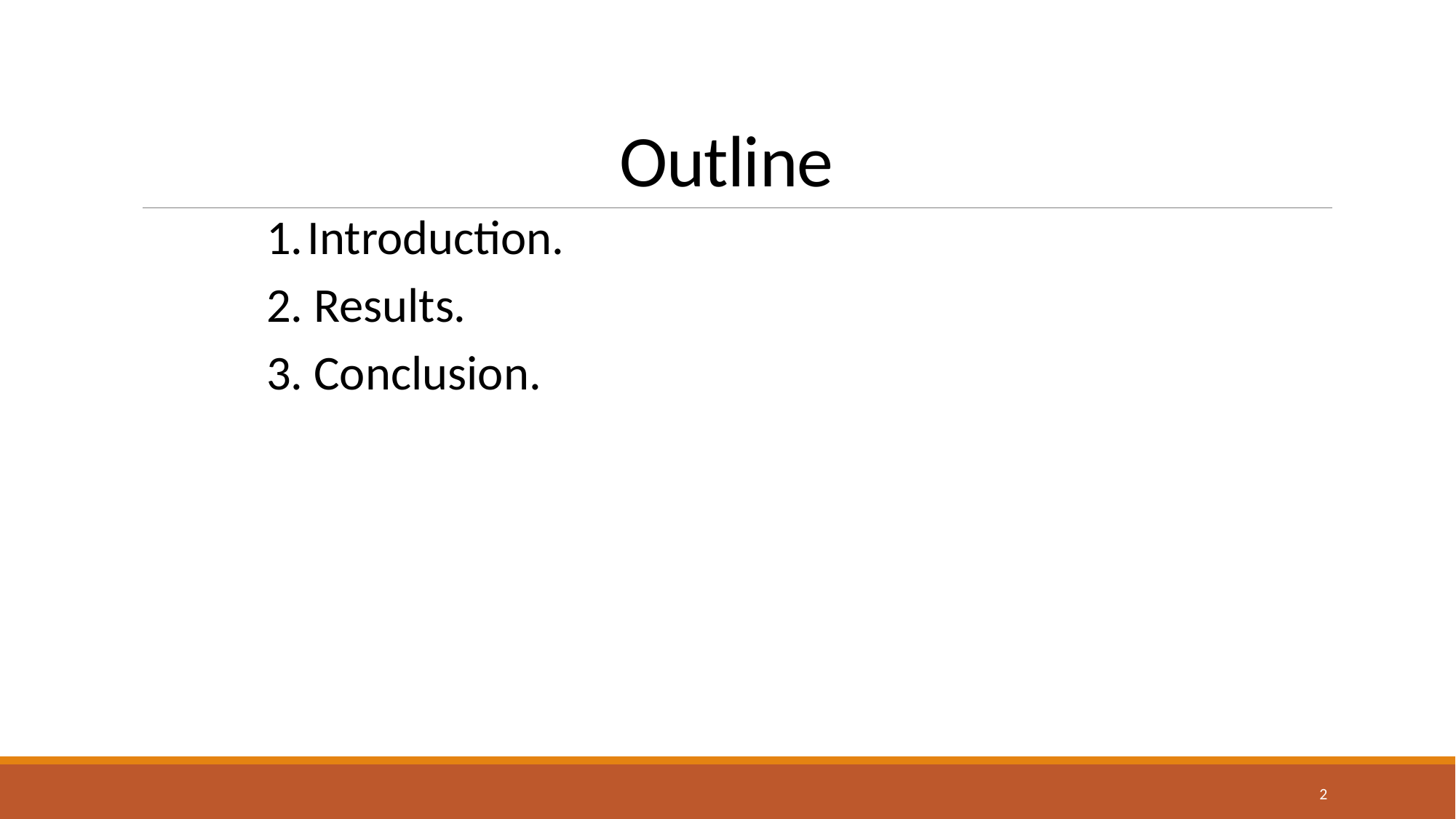

# Outline
Introduction.
2. Results.
3. Conclusion.

2